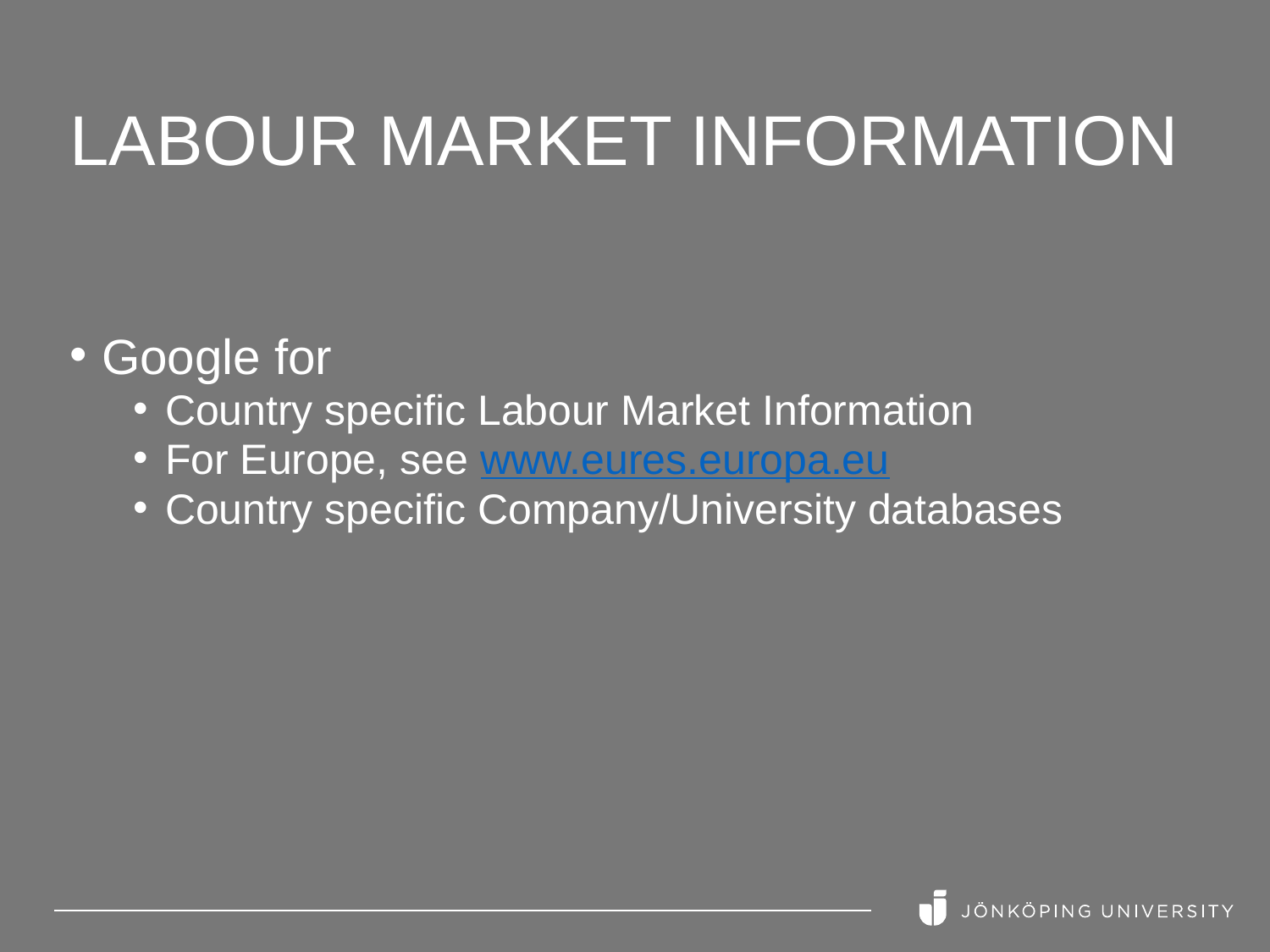

# Labour Market information

Google for
Country specific Labour Market Information
For Europe, see www.eures.europa.eu
Country specific Company/University databases